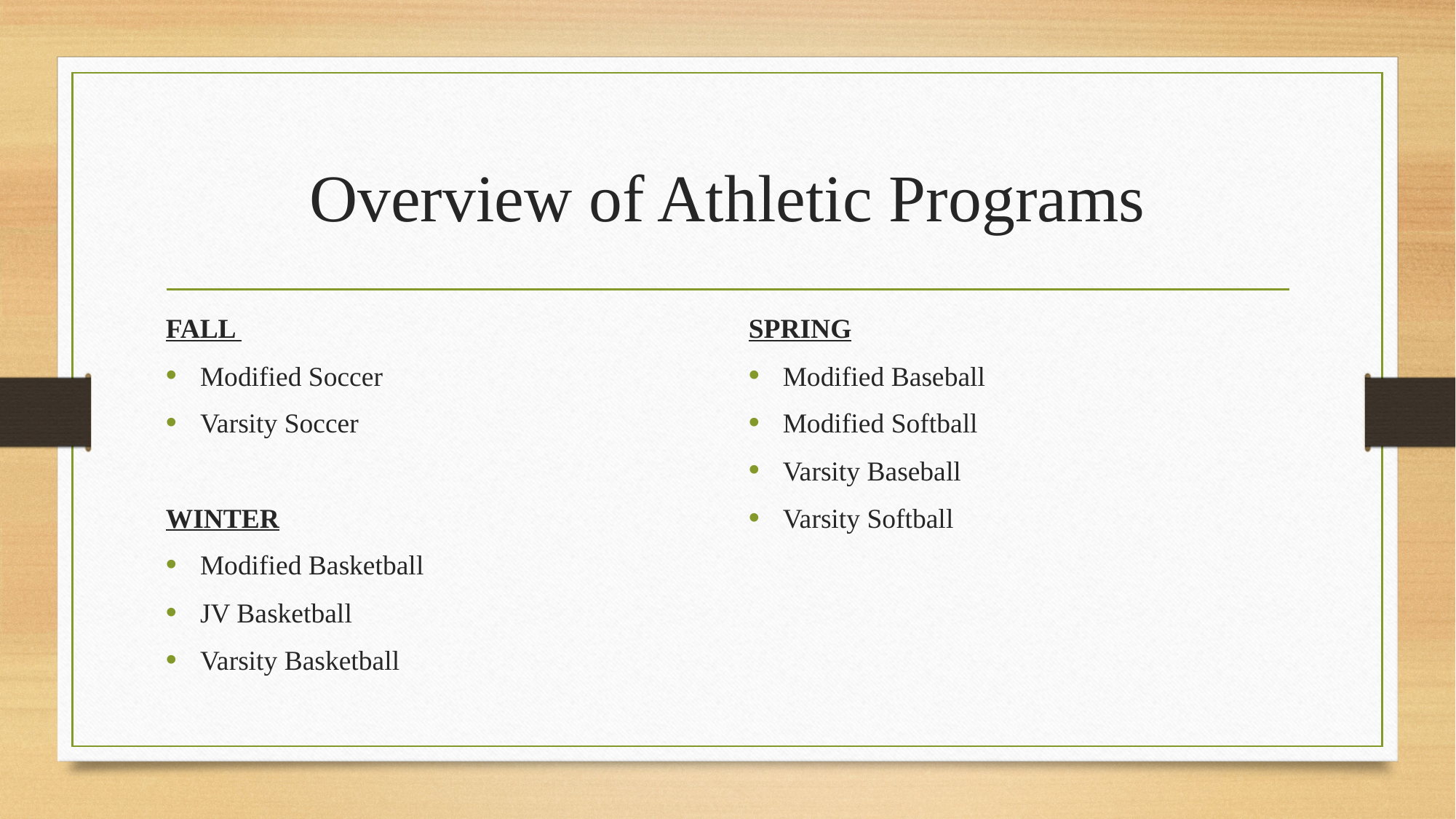

# Overview of Athletic Programs
FALL
Modified Soccer
Varsity Soccer

WINTER
Modified Basketball
JV Basketball
Varsity Basketball

SPRING
Modified Baseball
Modified Softball
Varsity Baseball
Varsity Softball